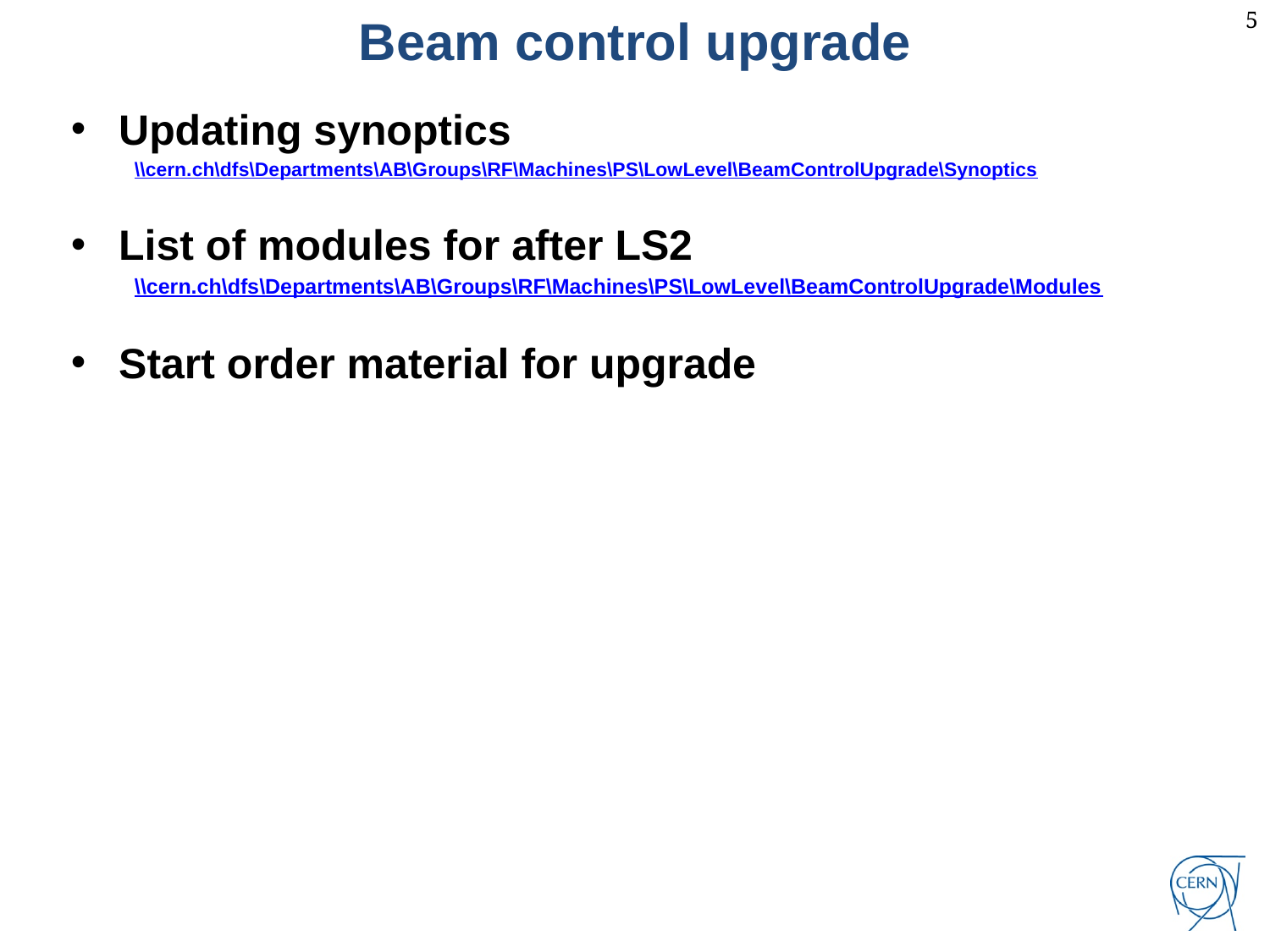

Beam control upgrade
Updating synoptics
\\cern.ch\dfs\Departments\AB\Groups\RF\Machines\PS\LowLevel\BeamControlUpgrade\Synoptics

List of modules for after LS2
\\cern.ch\dfs\Departments\AB\Groups\RF\Machines\PS\LowLevel\BeamControlUpgrade\Modules

Start order material for upgrade